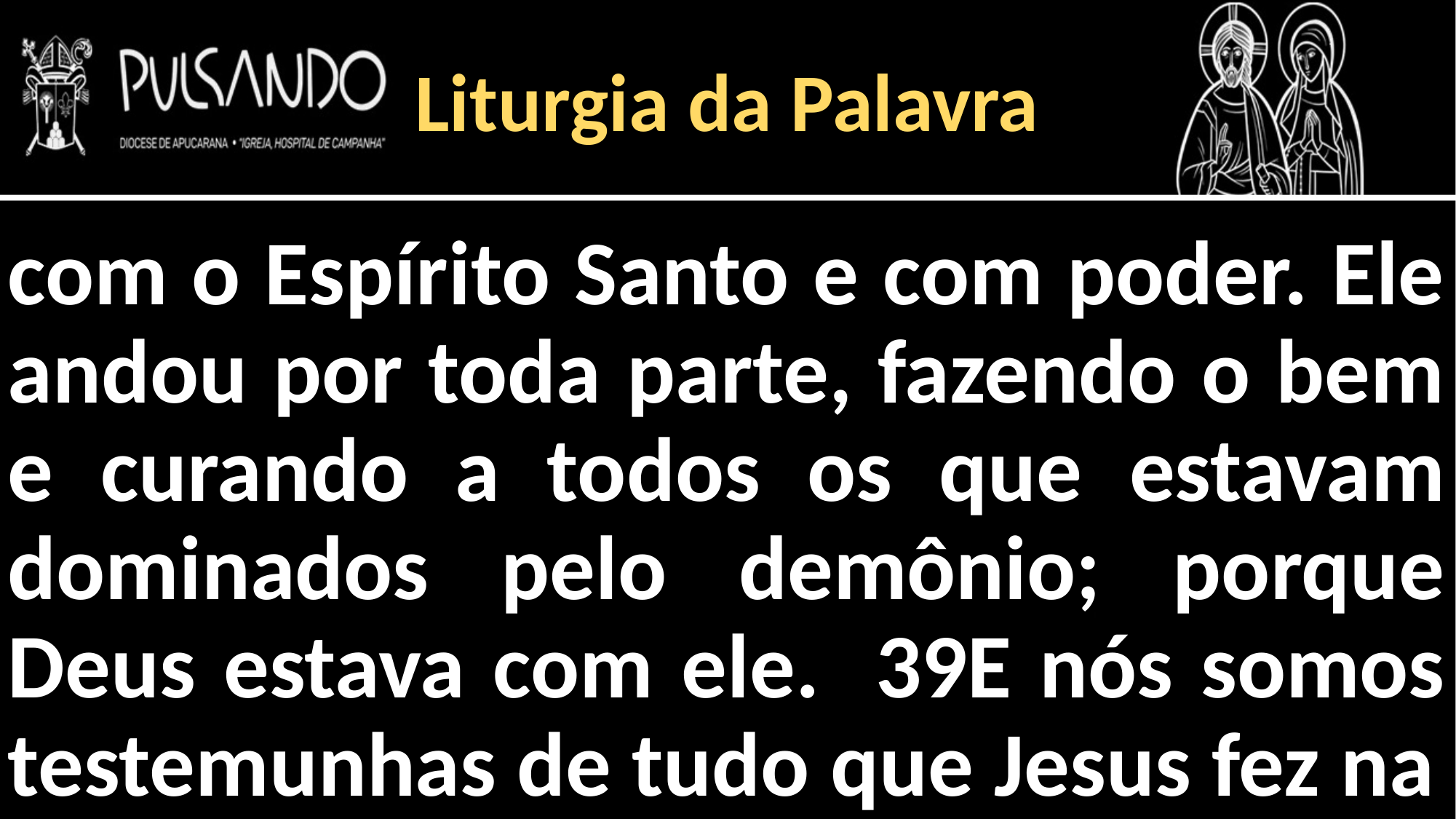

Liturgia da Palavra
com o Espírito Santo e com poder. Ele andou por toda parte, fazendo o bem e curando a todos os que estavam dominados pelo demônio; porque Deus estava com ele.  39E nós somos testemunhas de tudo que Jesus fez na